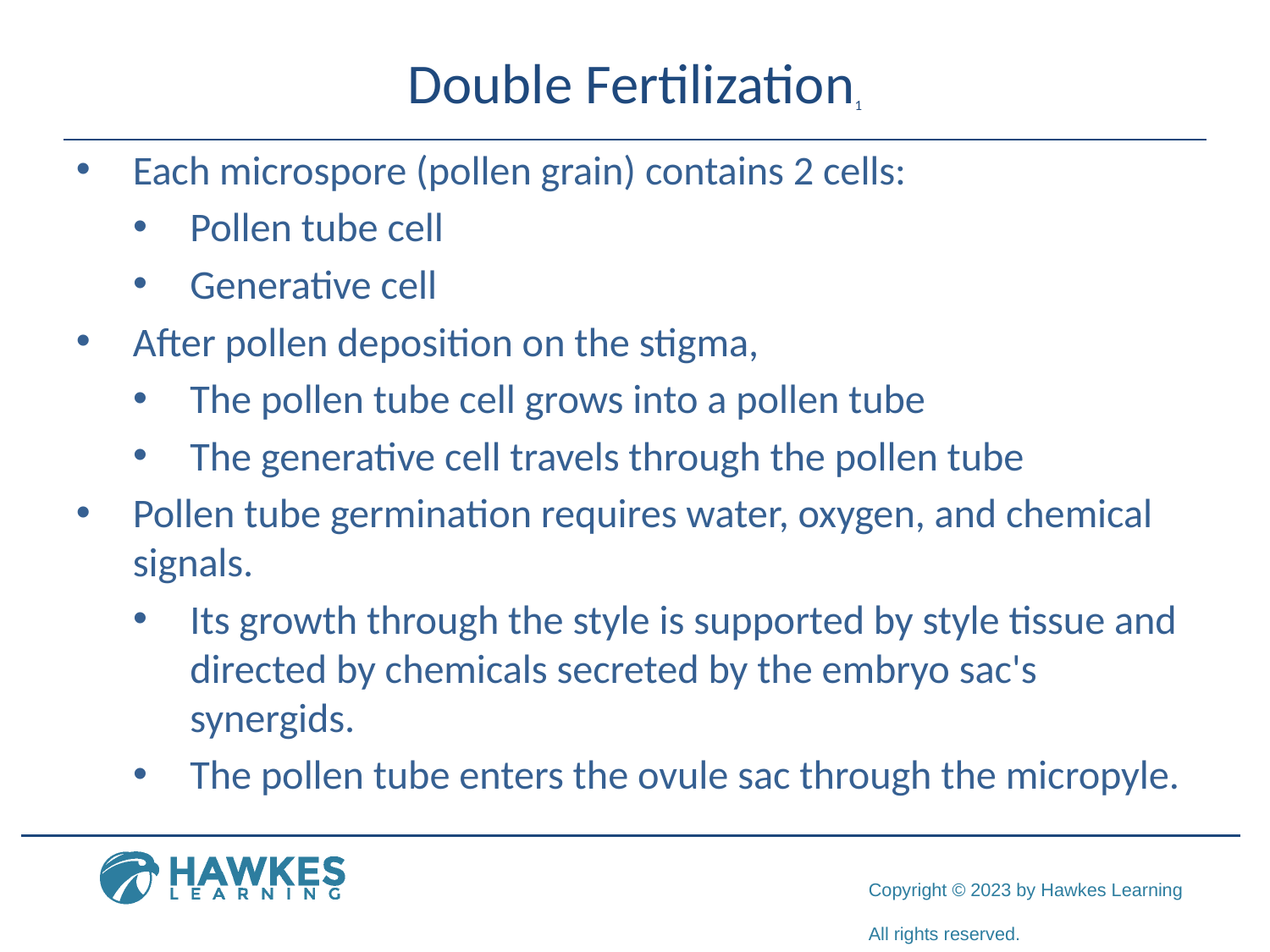

# Double Fertilization1
Each microspore (pollen grain) contains 2 cells:
Pollen tube cell
Generative cell
After pollen deposition on the stigma,
The pollen tube cell grows into a pollen tube
The generative cell travels through the pollen tube
Pollen tube germination requires water, oxygen, and chemical signals.
Its growth through the style is supported by style tissue and directed by chemicals secreted by the embryo sac's synergids.
The pollen tube enters the ovule sac through the micropyle.